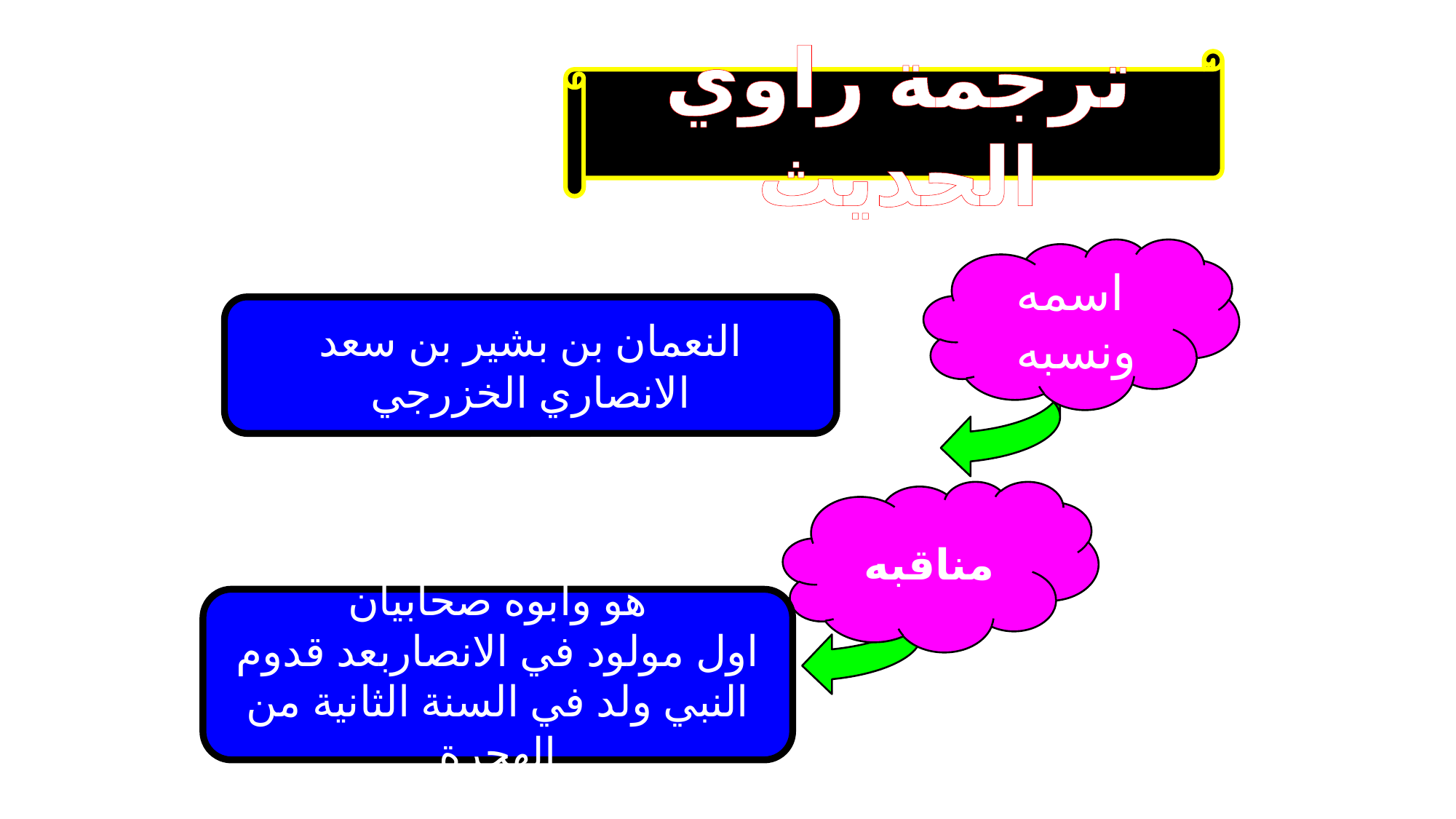

ترجمة راوي الحديث
اسمه ونسبه
النعمان بن بشير بن سعد الانصاري الخزرجي

مناقبه

هو وابوه صحابيان
اول مولود في الانصاربعد قدوم النبي ولد في السنة الثانية من الهجرة